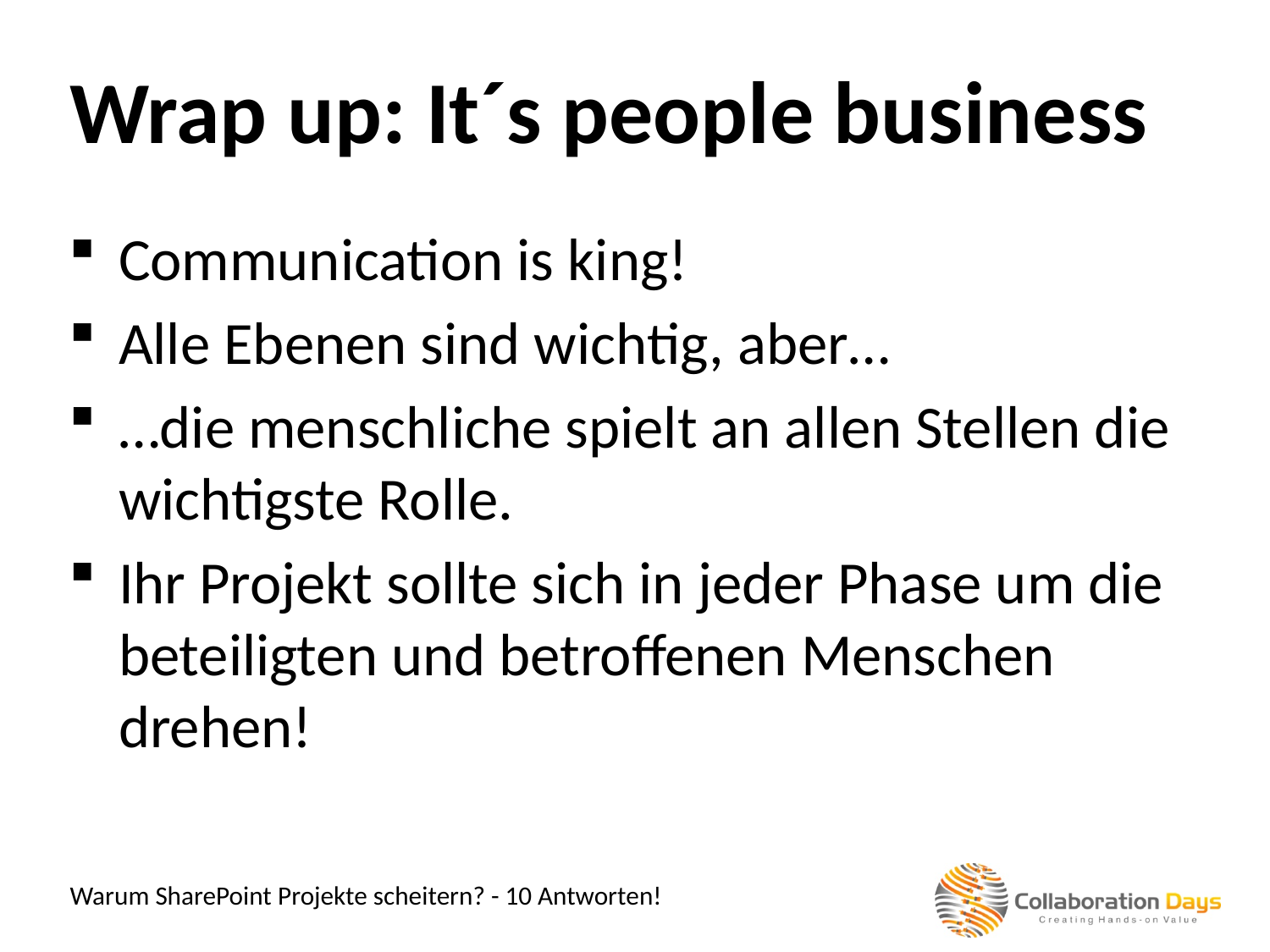

Wrap up: It´s people business
Communication is king!
Alle Ebenen sind wichtig, aber…
…die menschliche spielt an allen Stellen die wichtigste Rolle.
Ihr Projekt sollte sich in jeder Phase um die beteiligten und betroffenen Menschen drehen!
Warum SharePoint Projekte scheitern? - 10 Antworten!